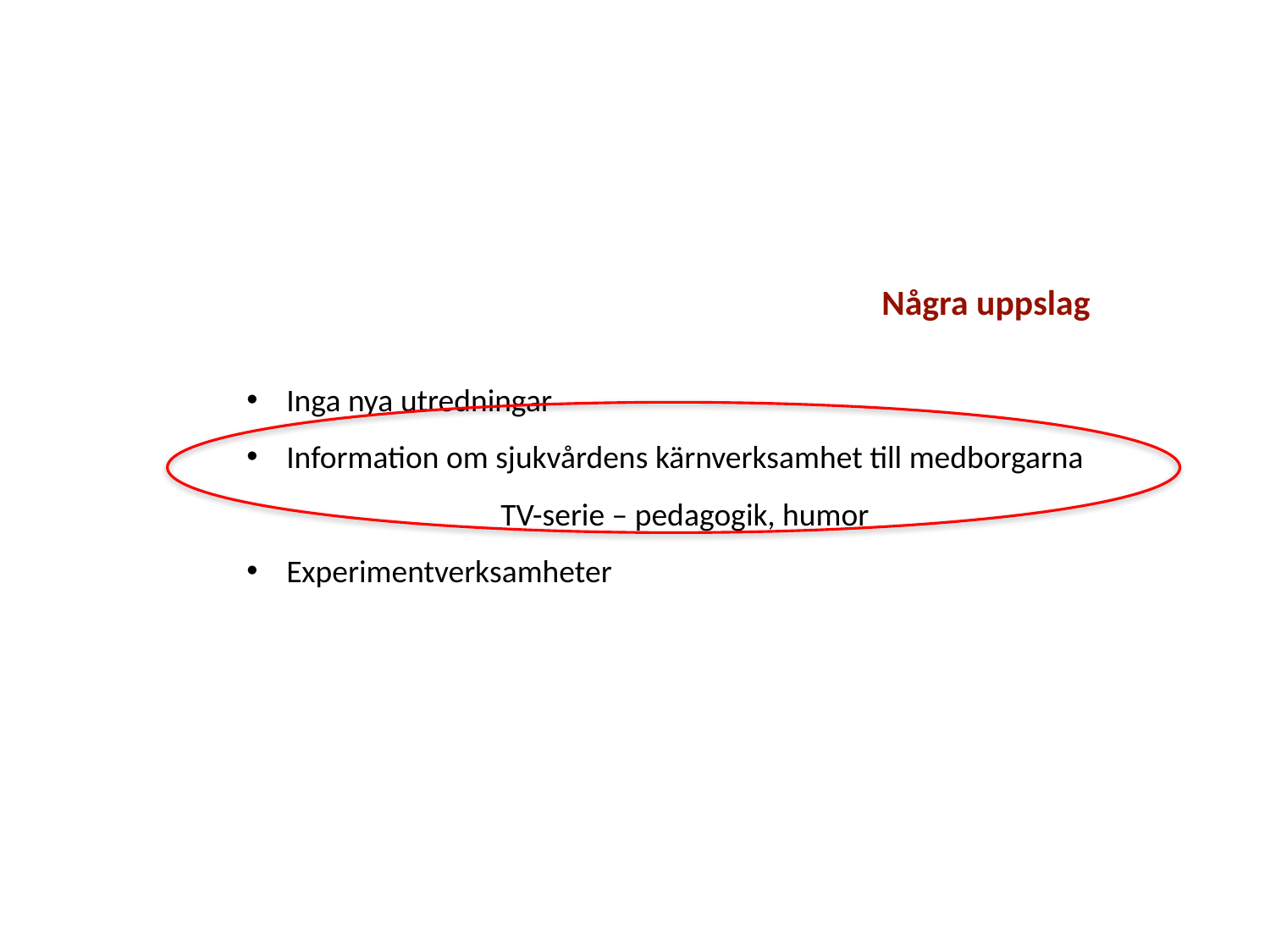

Några uppslag

Inga nya utredningar
Information om sjukvårdens kärnverksamhet till medborgarna
		TV-serie – pedagogik, humor
Experimentverksamheter